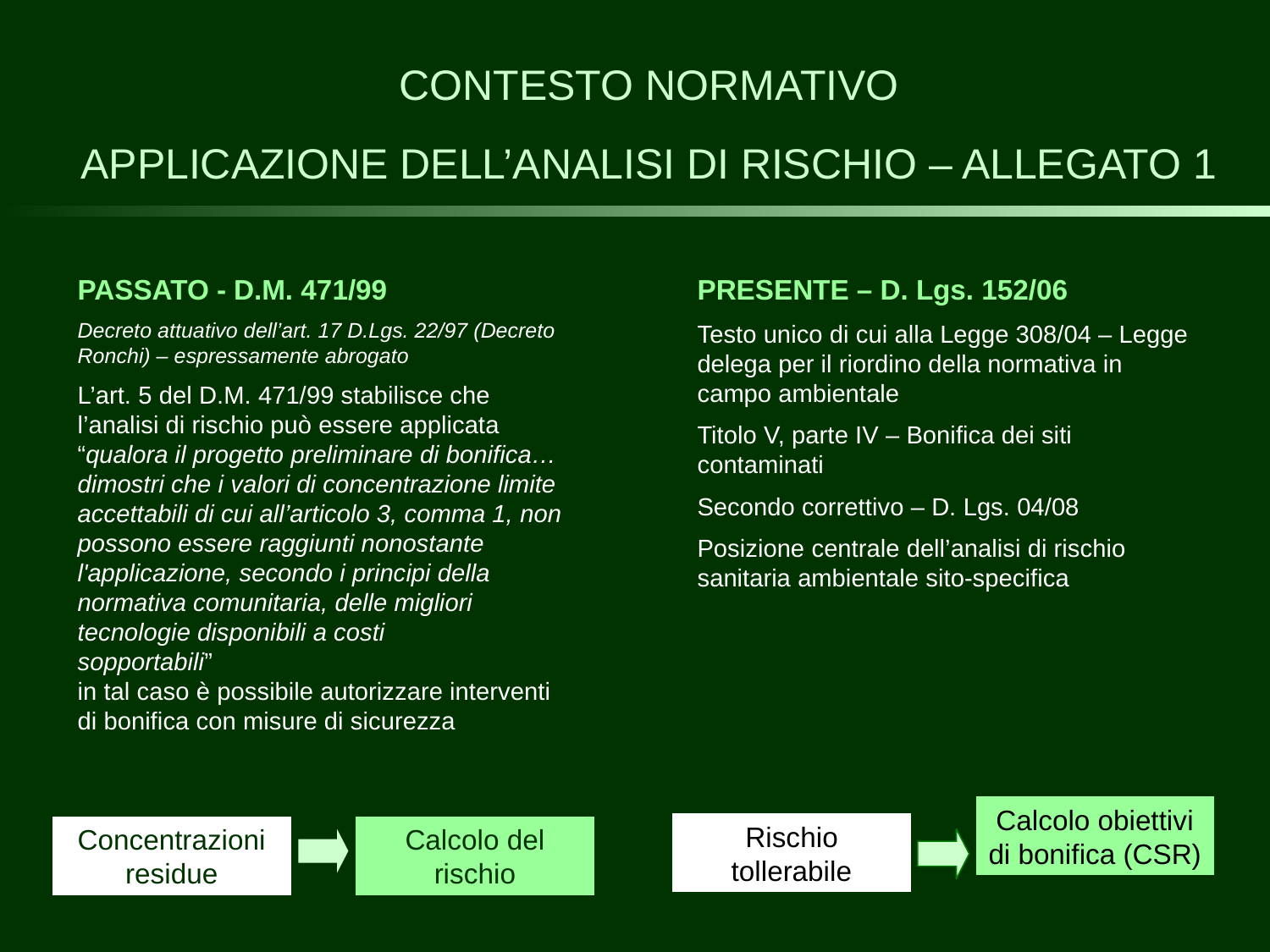

# CONTESTO NORMATIVO APPLICAZIONE DELL’ANALISI DI RISCHIO – ALLEGATO 1

PASSATO - D.M. 471/99
Decreto attuativo dell’art. 17 D.Lgs. 22/97 (Decreto Ronchi) – espressamente abrogato
L’art. 5 del D.M. 471/99 stabilisce che l’analisi di rischio può essere applicata “qualora il progetto preliminare di bonifica…dimostri che i valori di concentrazione limite accettabili di cui all’articolo 3, comma 1, non possono essere raggiunti nonostante l'applicazione, secondo i principi della normativa comunitaria, delle migliori
tecnologie disponibili a costi
sopportabili”
in tal caso è possibile autorizzare interventi di bonifica con misure di sicurezza
PRESENTE – D. Lgs. 152/06
Testo unico di cui alla Legge 308/04 – Legge delega per il riordino della normativa in campo ambientale
Titolo V, parte IV – Bonifica dei siti contaminati
Secondo correttivo – D. Lgs. 04/08
Posizione centrale dell’analisi di rischio sanitaria ambientale sito-specifica

Calcolo obiettivi di bonifica (CSR)
Rischio tollerabile
Concentrazioni residue
Calcolo del rischio